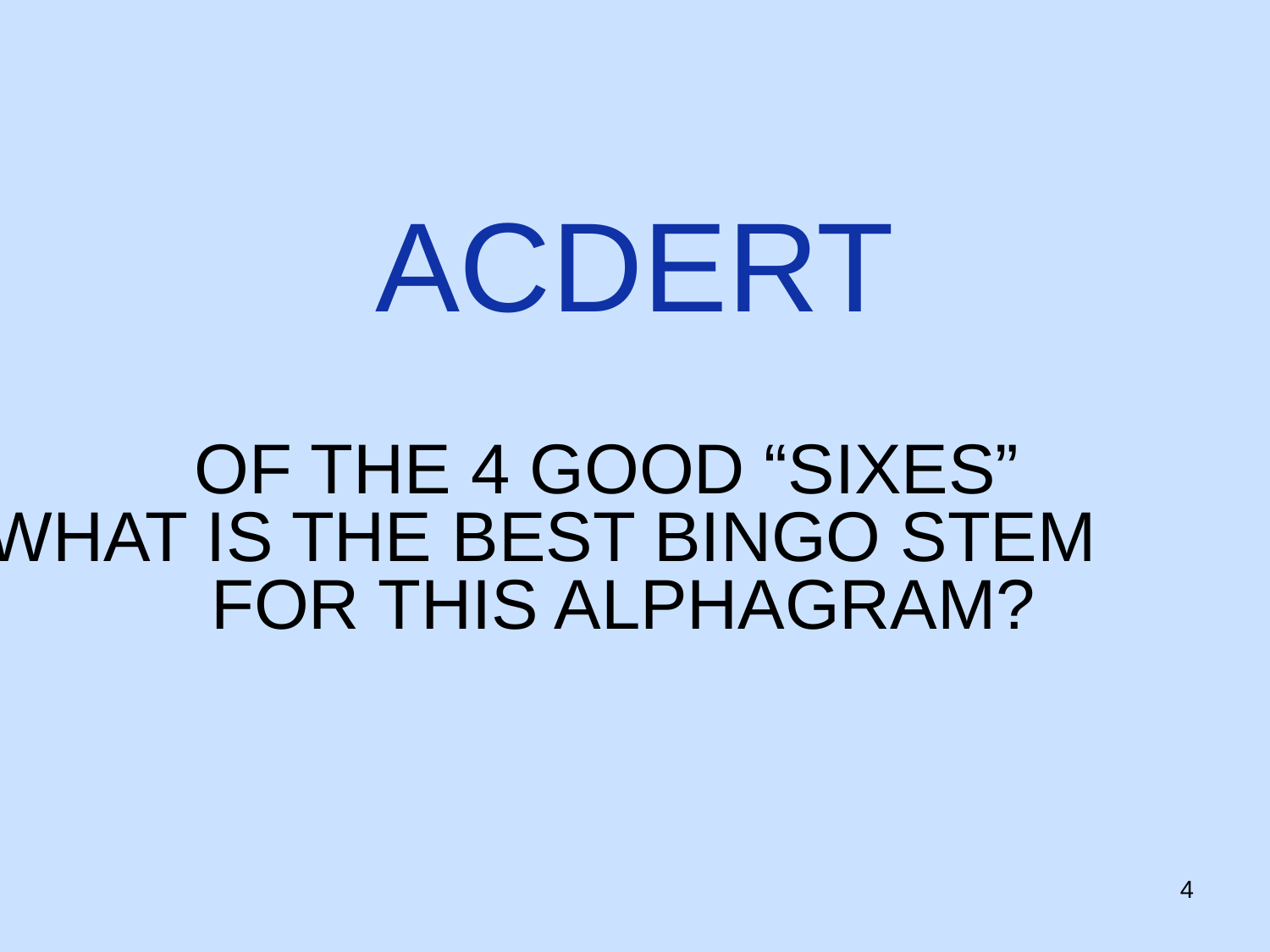

ACDERT
             OF THE 4 GOOD “SIXES”   	WHAT IS THE BEST BINGO STEM    	     FOR THIS ALPHAGRAM?
4